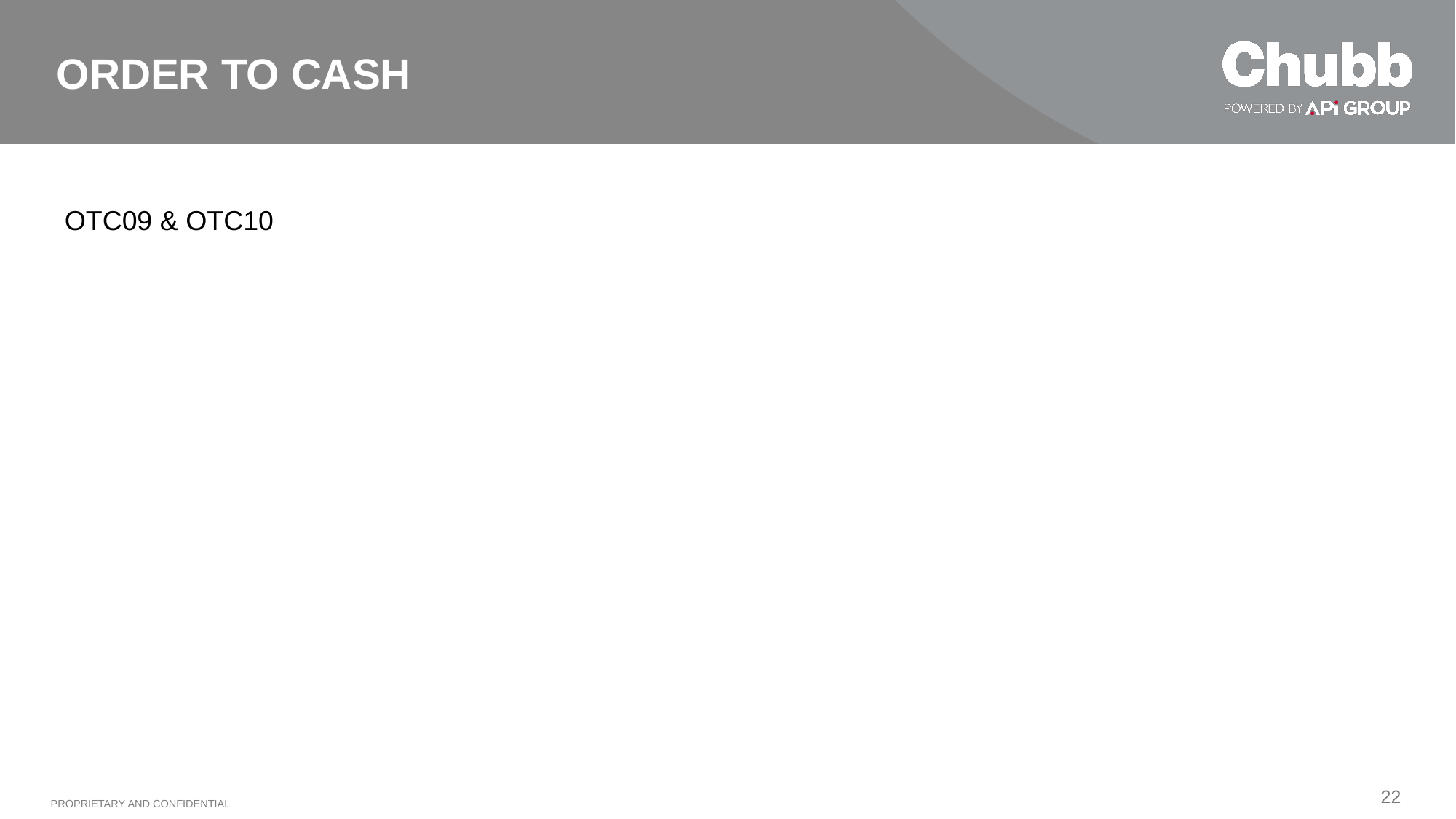

ORDER TO CASH
OTC09 & OTC10
22